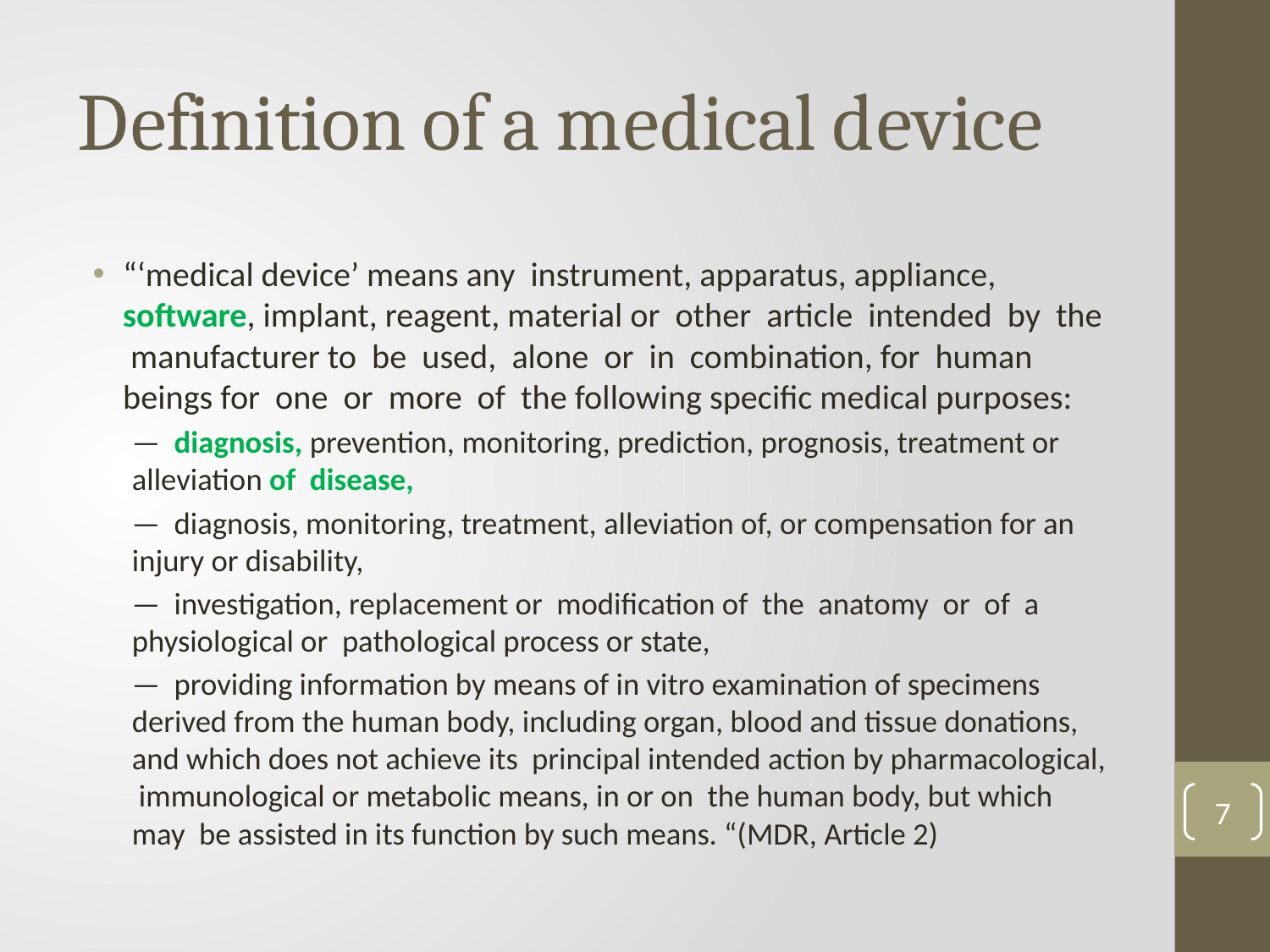

# Definition of a medical device
“‘medical device’ means any  instrument, apparatus, appliance, software, implant, reagent, material or  other  article  intended  by  the  manufacturer to  be  used,  alone  or  in  combination, for  human beings for  one  or  more  of  the following specific medical purposes:
	—  diagnosis, prevention, monitoring, prediction, prognosis, treatment or alleviation of  disease,
	—  diagnosis, monitoring, treatment, alleviation of, or compensation for an injury or disability,
	—  investigation, replacement or  modification of  the  anatomy  or  of  a  physiological or  pathological process or state,
	—  providing information by means of in vitro examination of specimens  derived from the human body, including organ, blood and tissue donations,  and which does not achieve its  principal intended action by pharmacological,  immunological or metabolic means, in or on  the human body, but which may  be assisted in its function by such means. “(MDR, Article 2)

7